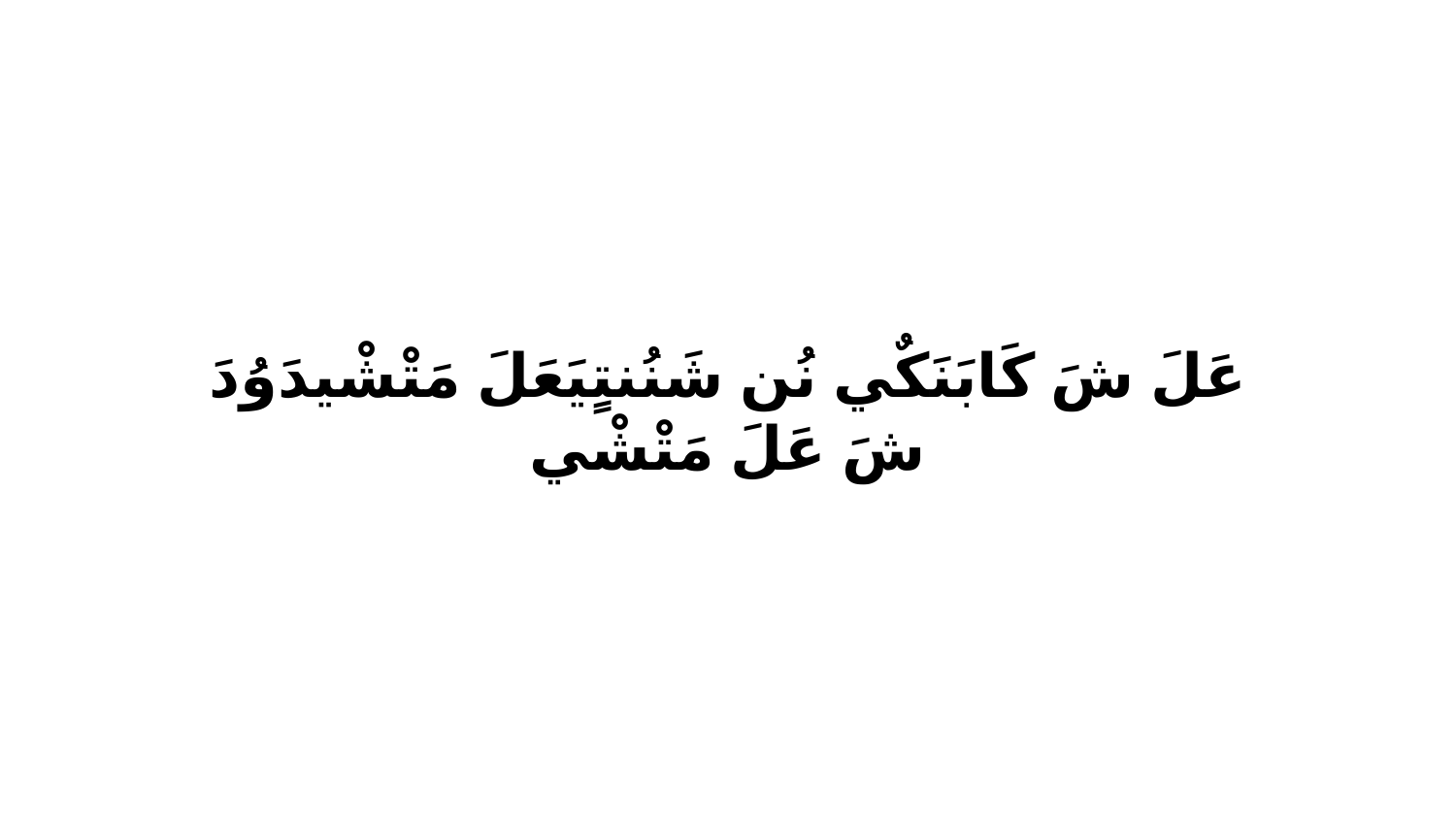

عَلَ شَ كَابَنَكٌي نُن شَنُنتٍيَعَلَ مَتْشْيدَوُدَ شَ عَلَ مَتْشْي